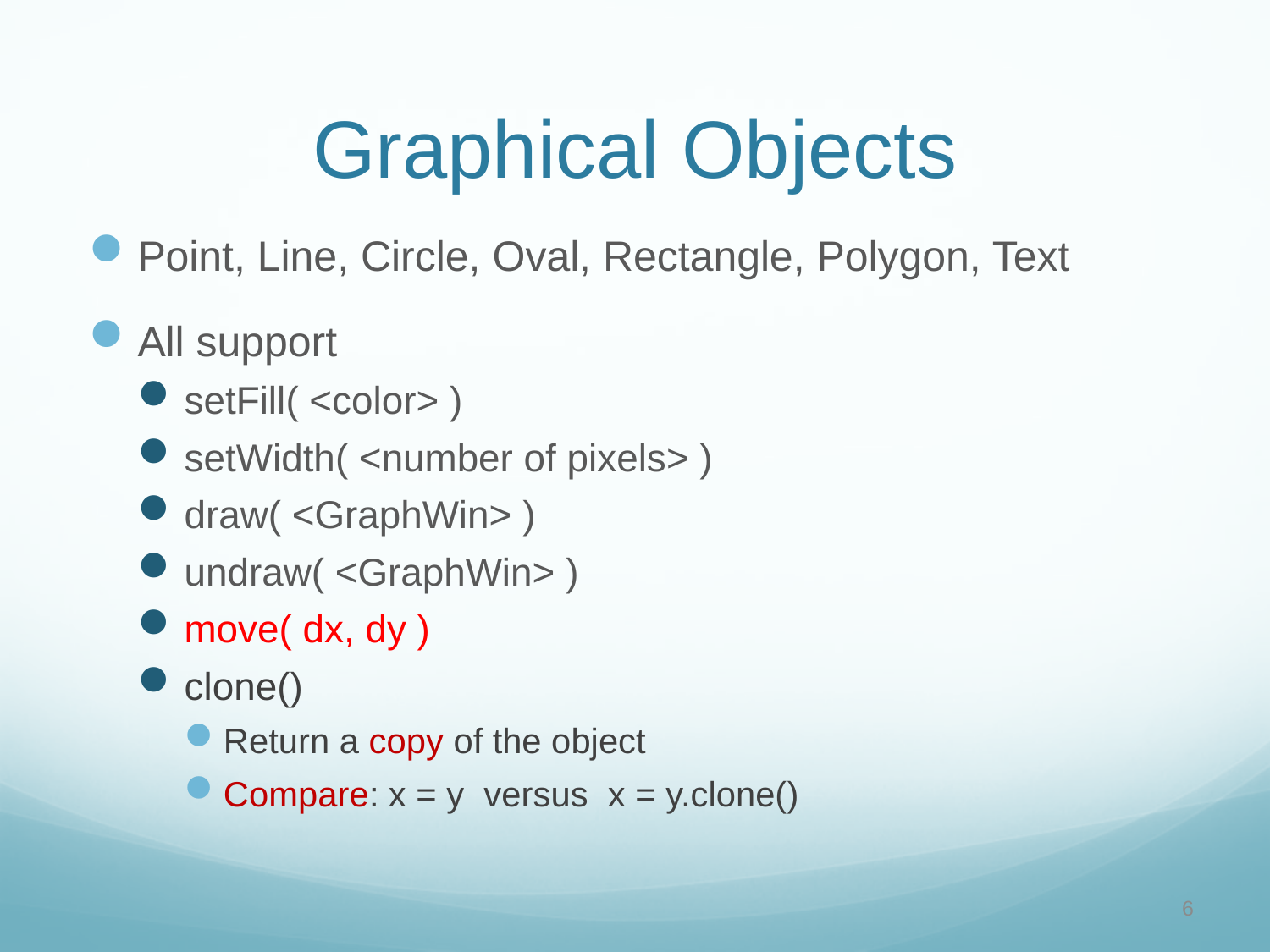

# Graphical Objects
Point, Line, Circle, Oval, Rectangle, Polygon, Text
All support
setFill( <color> )
setWidth( <number of pixels> )
draw( <GraphWin> )
undraw( <GraphWin> )
move( dx, dy )
clone()
Return a copy of the object
Compare: x = y  versus  x = y.clone()
6